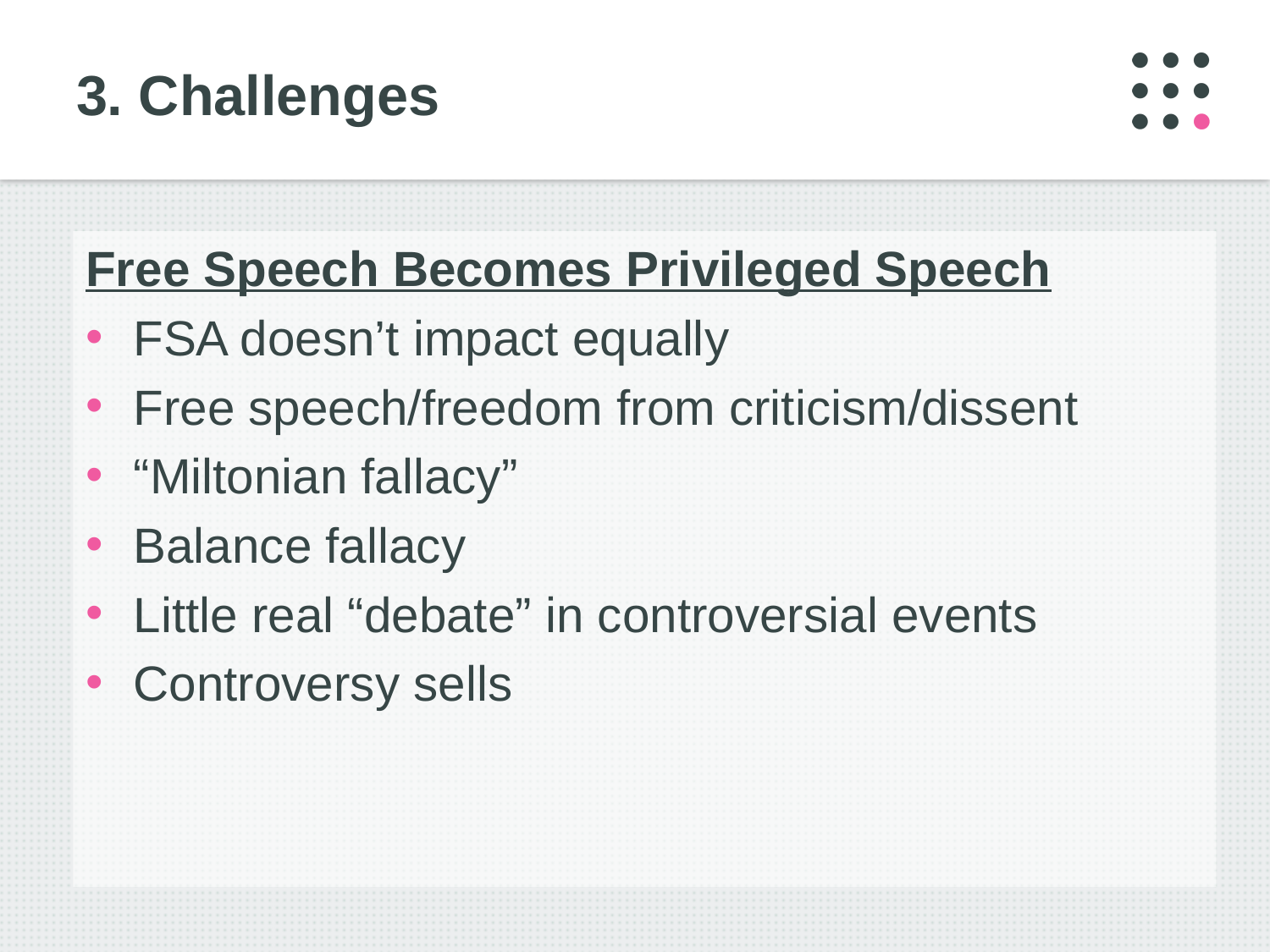

# 3. Challenges
Free Speech Becomes Privileged Speech
FSA doesn’t impact equally
Free speech/freedom from criticism/dissent
“Miltonian fallacy”
Balance fallacy
Little real “debate” in controversial events
Controversy sells